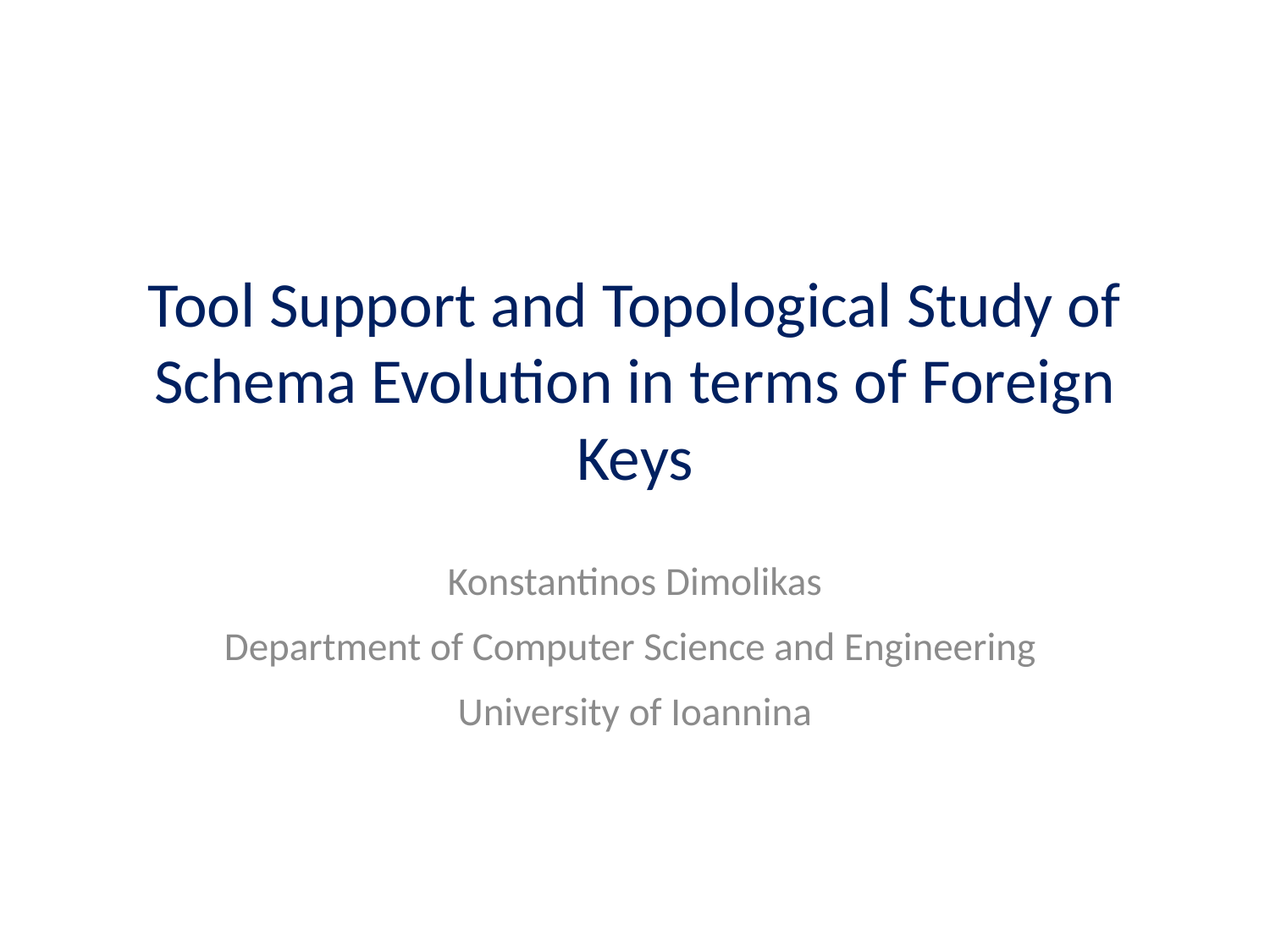

# Tool Support and Topological Study of Schema Evolution in terms of Foreign Keys
Konstantinos Dimolikas
Department of Computer Science and Engineering
University of Ioannina